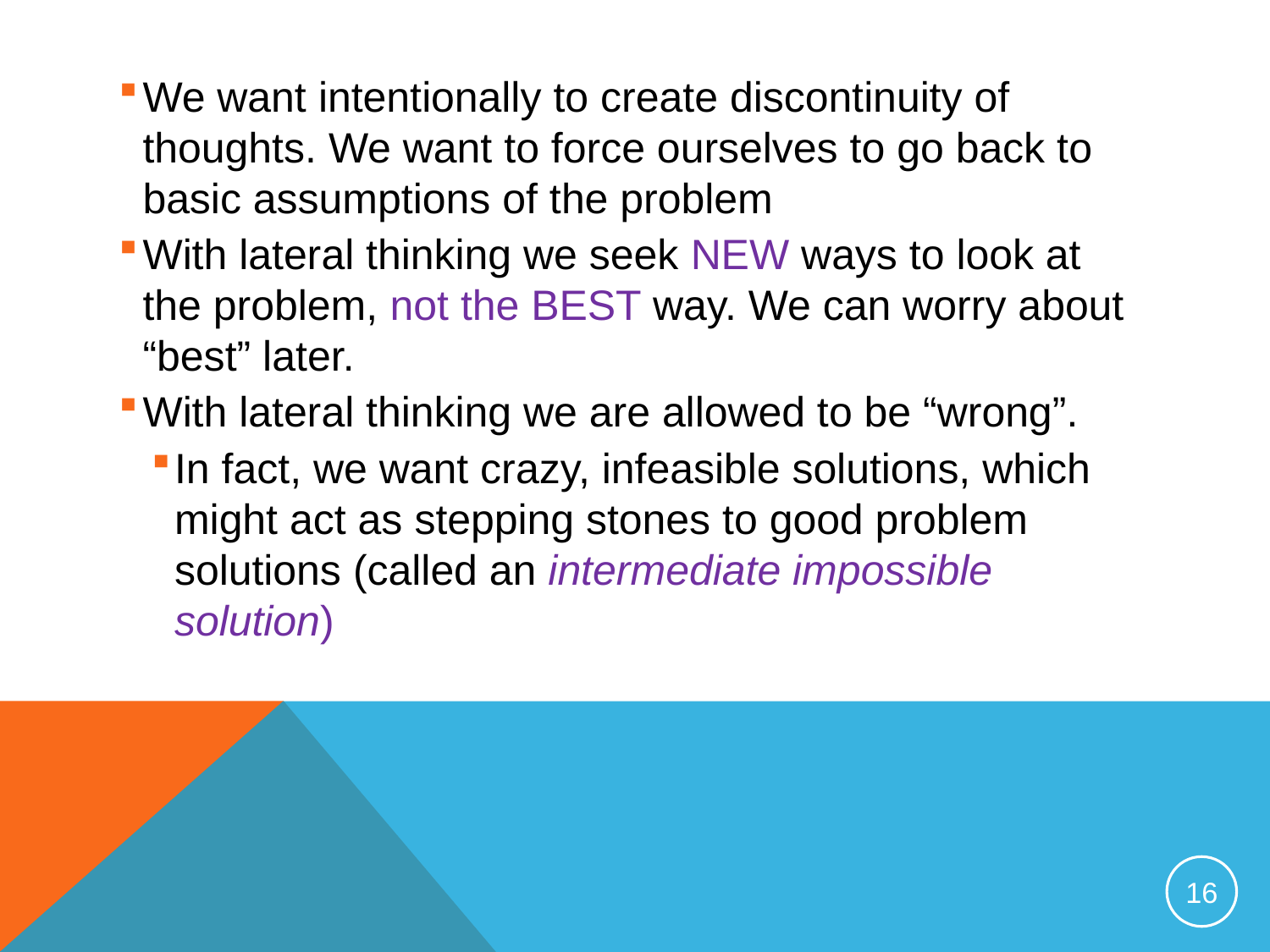

We want intentionally to create discontinuity of thoughts. We want to force ourselves to go back to basic assumptions of the problem
With lateral thinking we seek NEW ways to look at the problem, not the BEST way. We can worry about “best” later.
With lateral thinking we are allowed to be “wrong”.
In fact, we want crazy, infeasible solutions, which might act as stepping stones to good problem solutions (called an intermediate impossible solution)
16